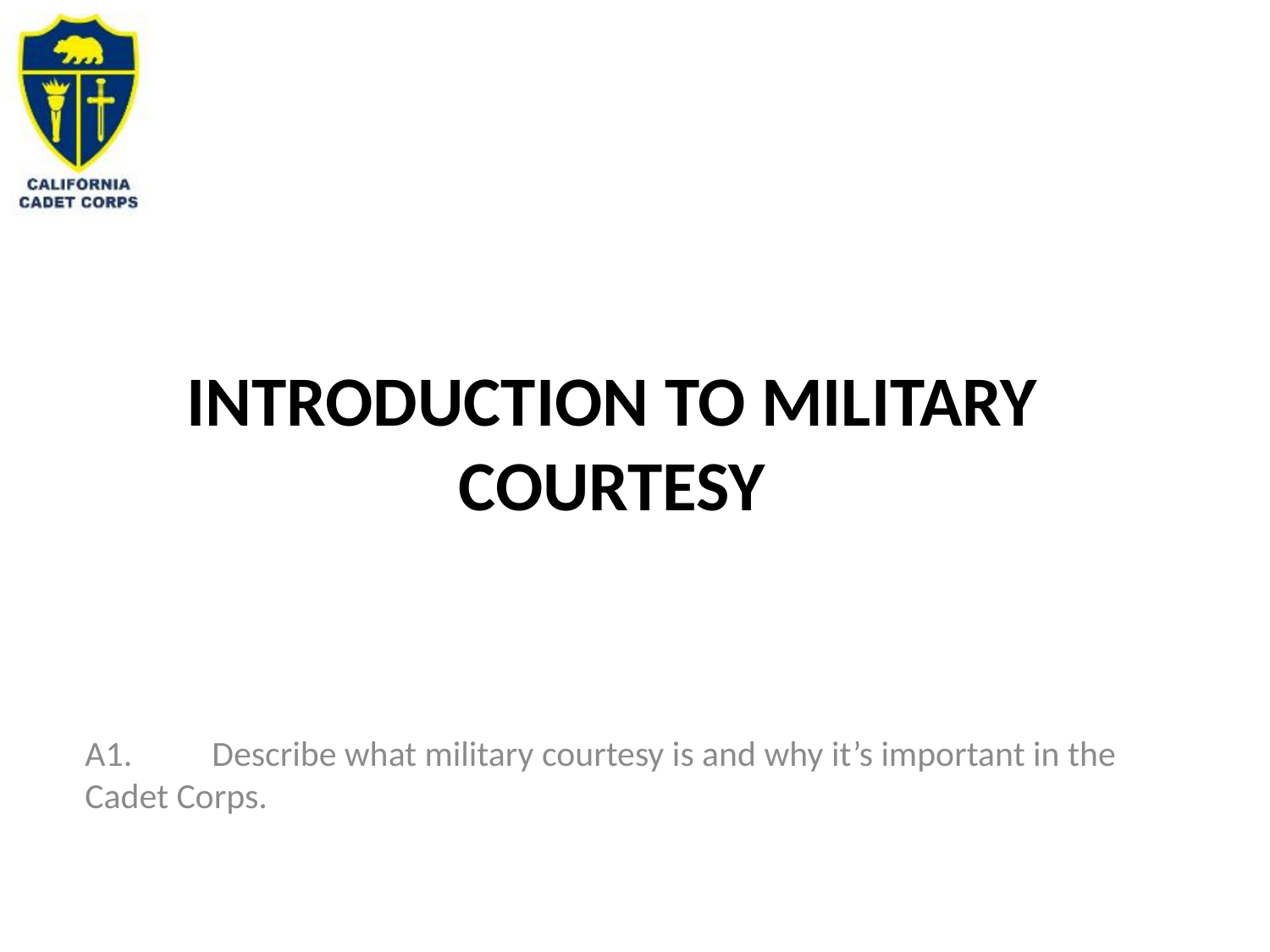

# Introduction to military courtesy
A1.	Describe what military courtesy is and why it’s important in the Cadet Corps.